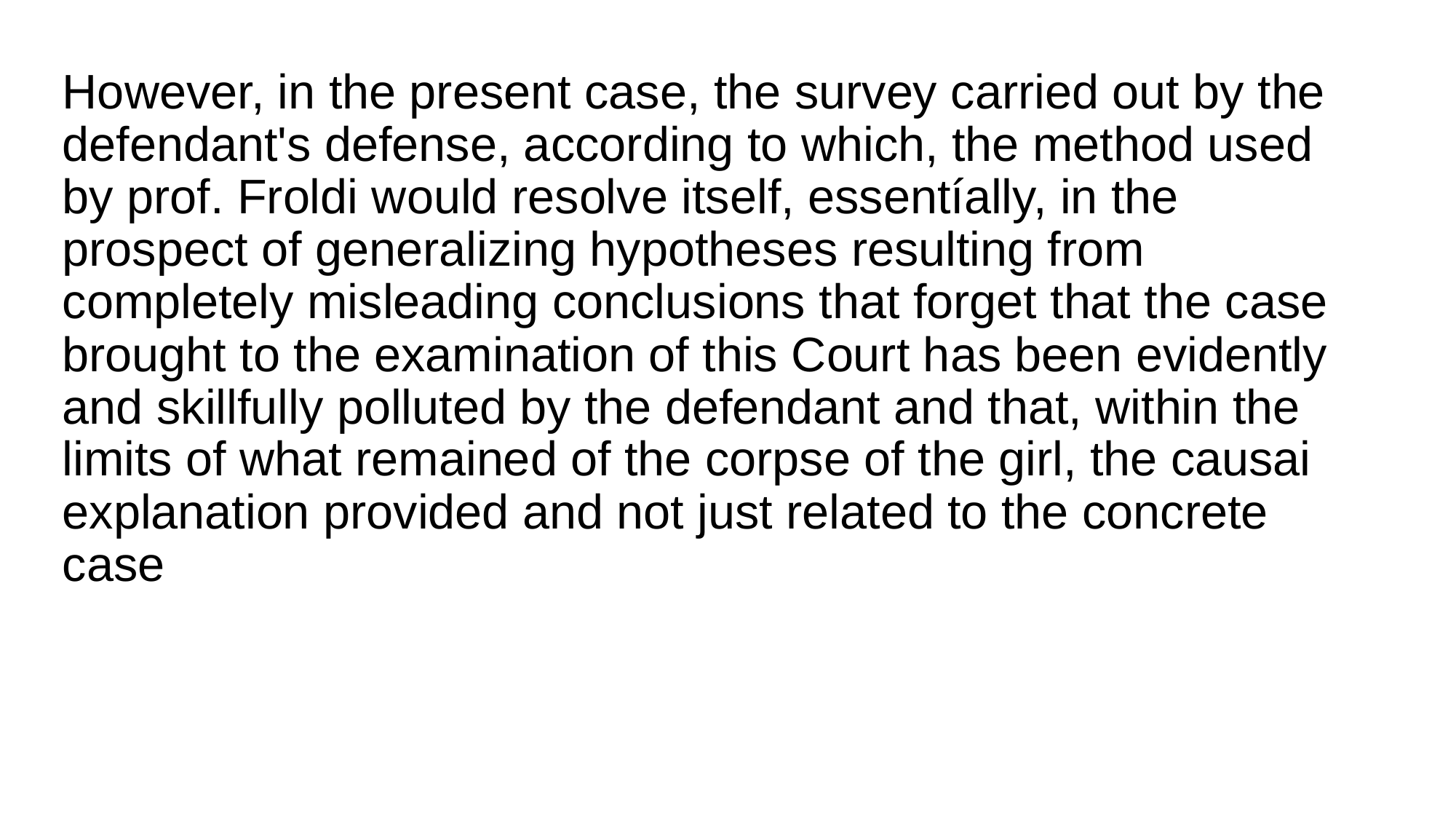

However, in the present case, the survey carried out by the defendant's defense, according to which, the method used by prof. Froldi would resolve itself, essentíally, in the prospect of generalizing hypotheses resulting from completely misleading conclusions that forget that the case brought to the examination of this Court has been evidently and skillfully polluted by the defendant and that, within the limits of what remained of the corpse of the girl, the causai explanation provided and not just related to the concrete case